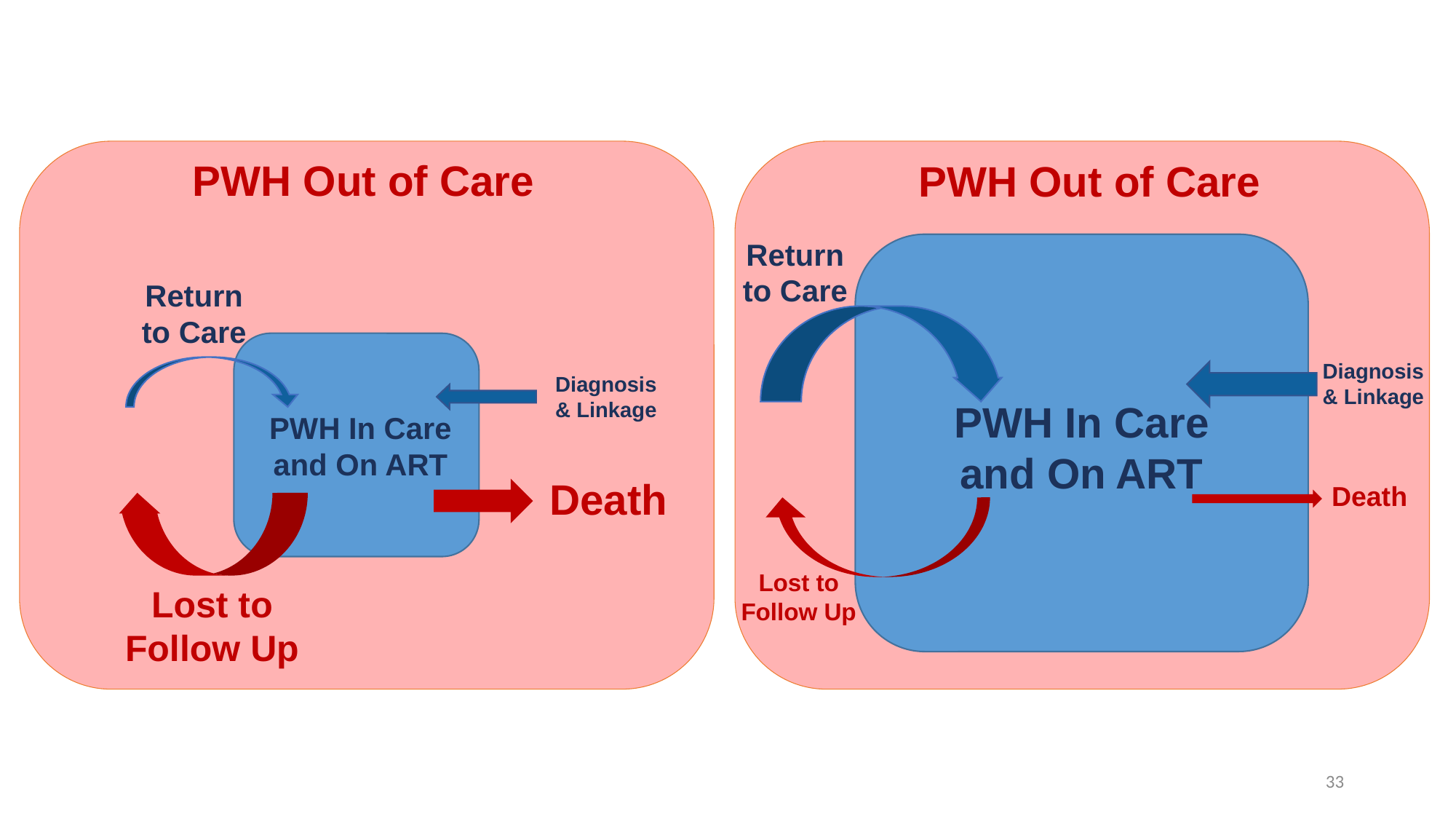

PWH Out of Care
PWH Out of Care
Return to Care

Return to Care

Diagnosis & Linkage

Diagnosis & Linkage

PWH In Care and On ART
PWH In Care and On ART
Death
Death

Lost to Follow Up
Lost to Follow Up
33